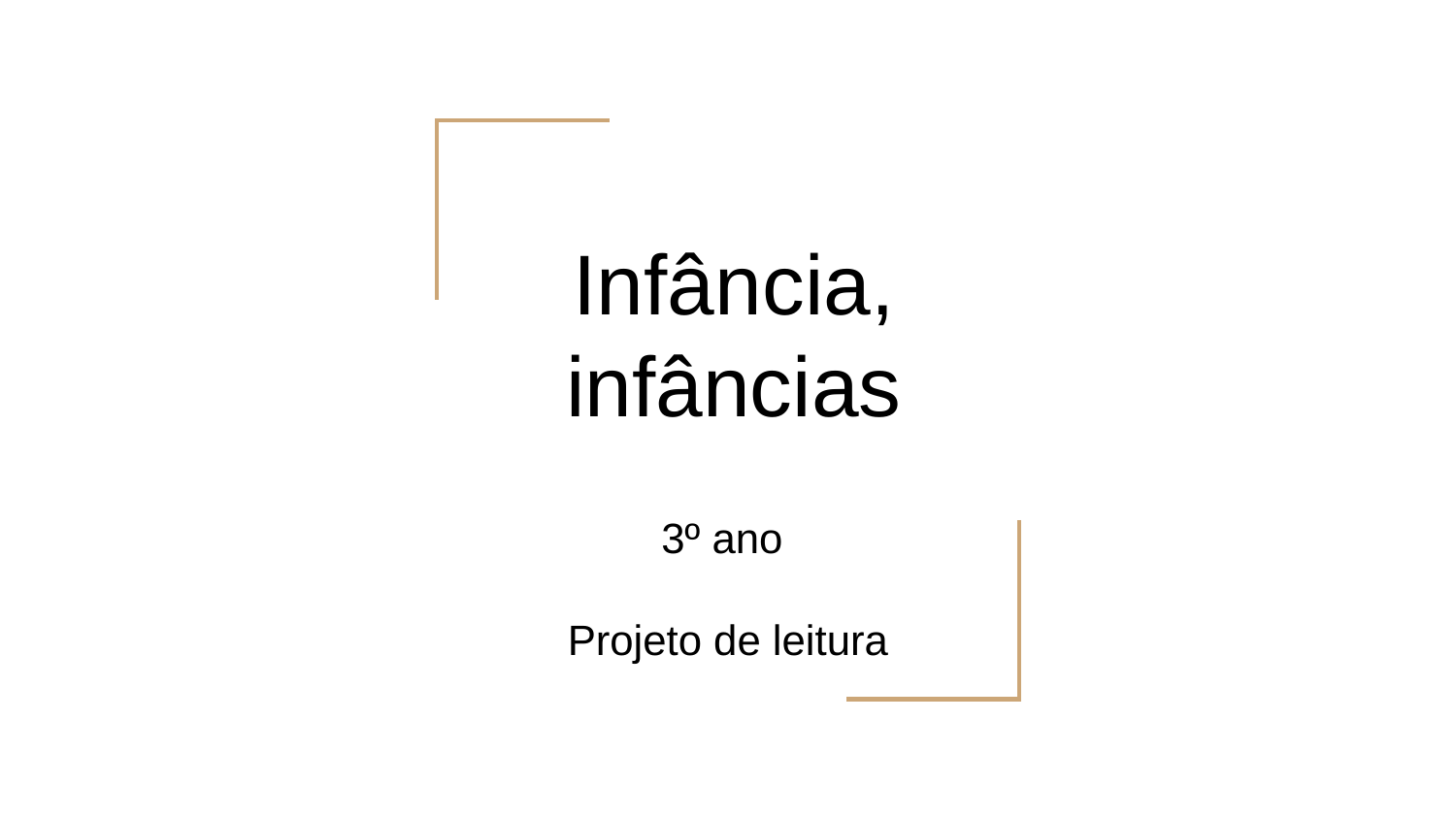

# Infância, infâncias
3º ano

Projeto de leitura